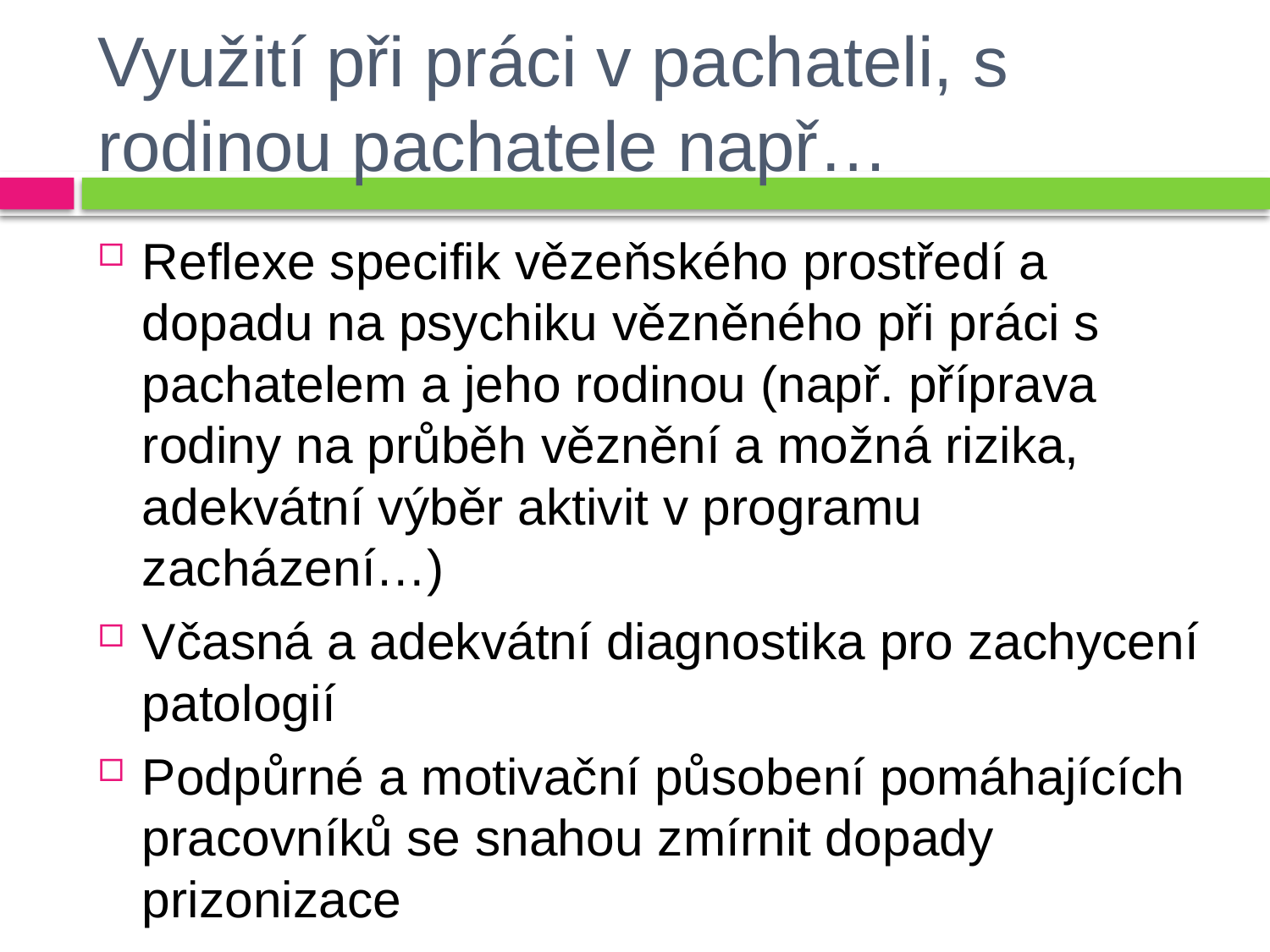

# Využití při práci v pachateli, s rodinou pachatele např…
Reflexe specifik vězeňského prostředí a dopadu na psychiku vězněného při práci s pachatelem a jeho rodinou (např. příprava rodiny na průběh věznění a možná rizika, adekvátní výběr aktivit v programu zacházení…)
Včasná a adekvátní diagnostika pro zachycení patologií
Podpůrné a motivační působení pomáhajících pracovníků se snahou zmírnit dopady prizonizace
...